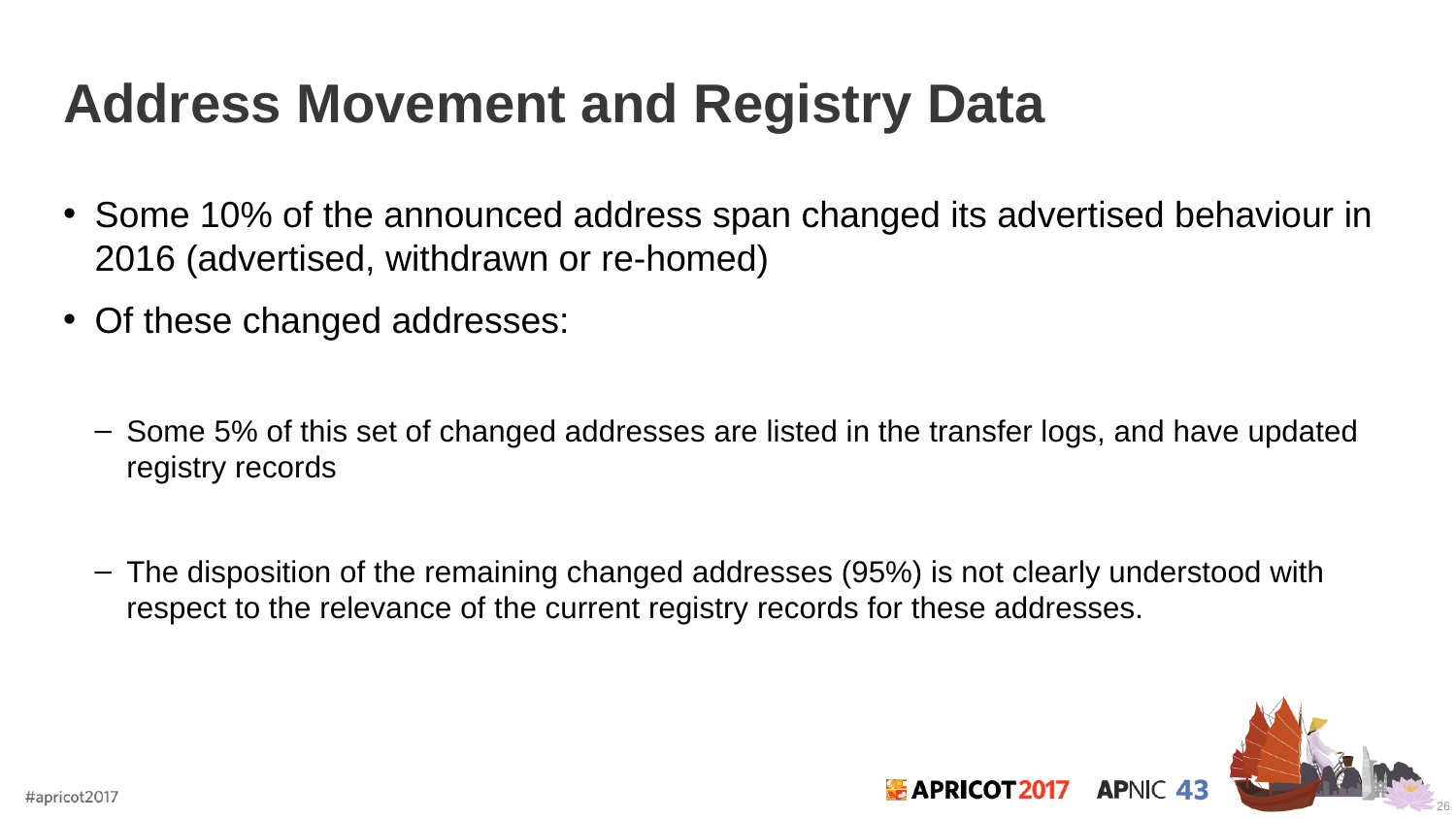

# Address Movement and Registry Data
Some 10% of the announced address span changed its advertised behaviour in 2016 (advertised, withdrawn or re-homed)
Of these changed addresses:

Some 5% of this set of changed addresses are listed in the transfer logs, and have updated registry records

The disposition of the remaining changed addresses (95%) is not clearly understood with respect to the relevance of the current registry records for these addresses.

26